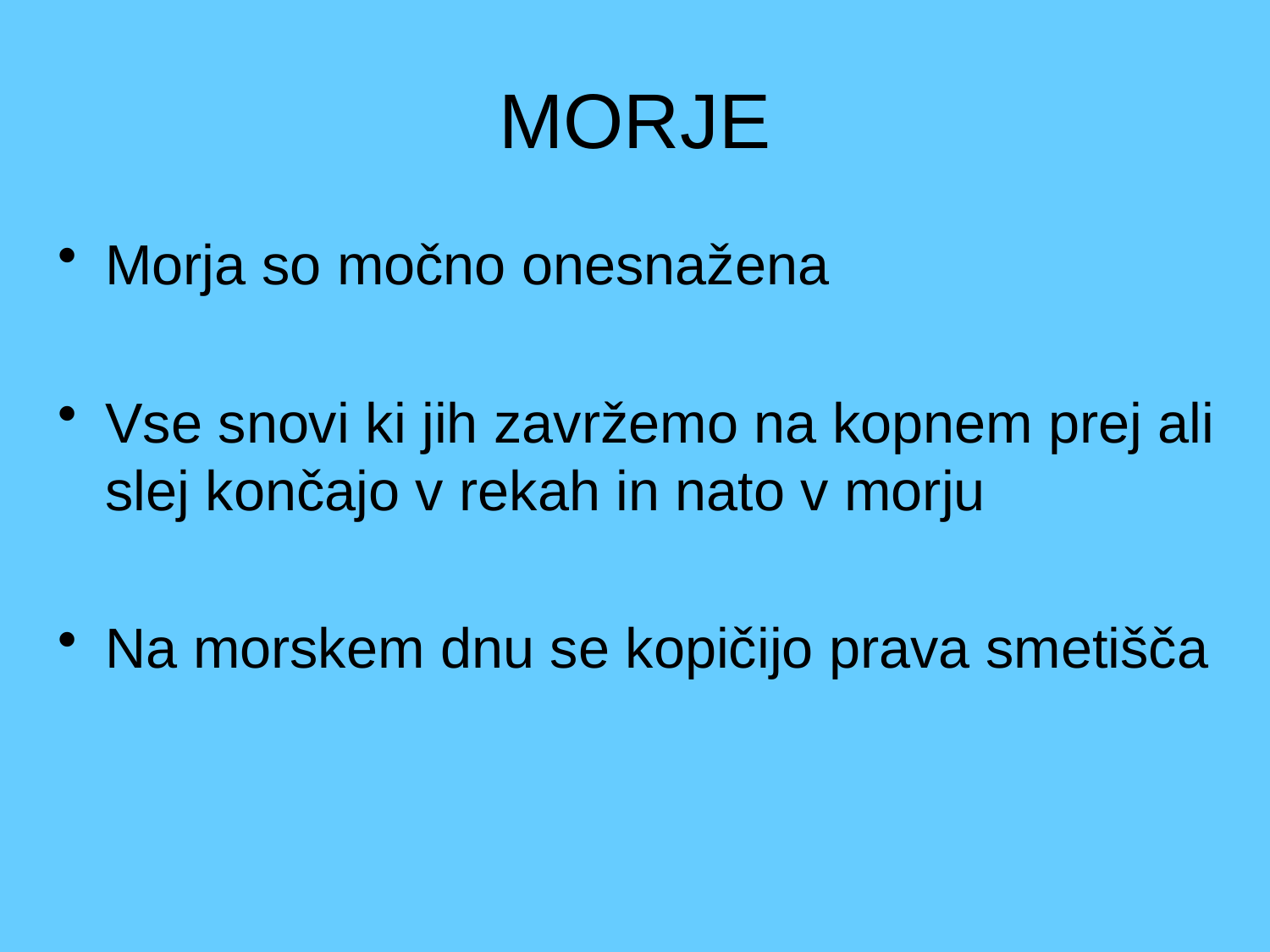

# MORJE
Morja so močno onesnažena

Vse snovi ki jih zavržemo na kopnem prej ali slej končajo v rekah in nato v morju

Na morskem dnu se kopičijo prava smetišča